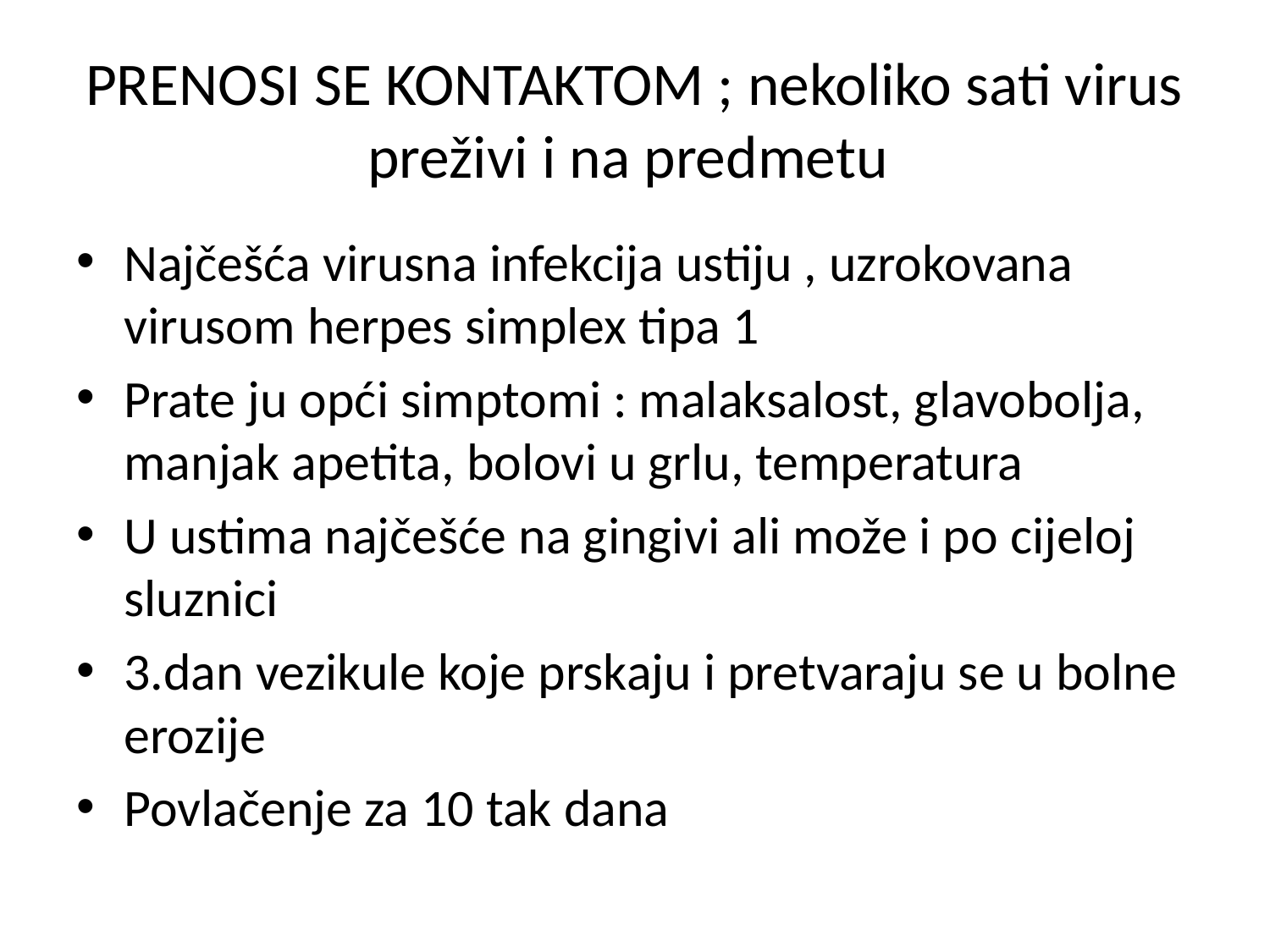

# PRENOSI SE KONTAKTOM ; nekoliko sati virus preživi i na predmetu
Najčešća virusna infekcija ustiju , uzrokovana virusom herpes simplex tipa 1
Prate ju opći simptomi : malaksalost, glavobolja, manjak apetita, bolovi u grlu, temperatura
U ustima najčešće na gingivi ali može i po cijeloj sluznici
3.dan vezikule koje prskaju i pretvaraju se u bolne erozije
Povlačenje za 10 tak dana